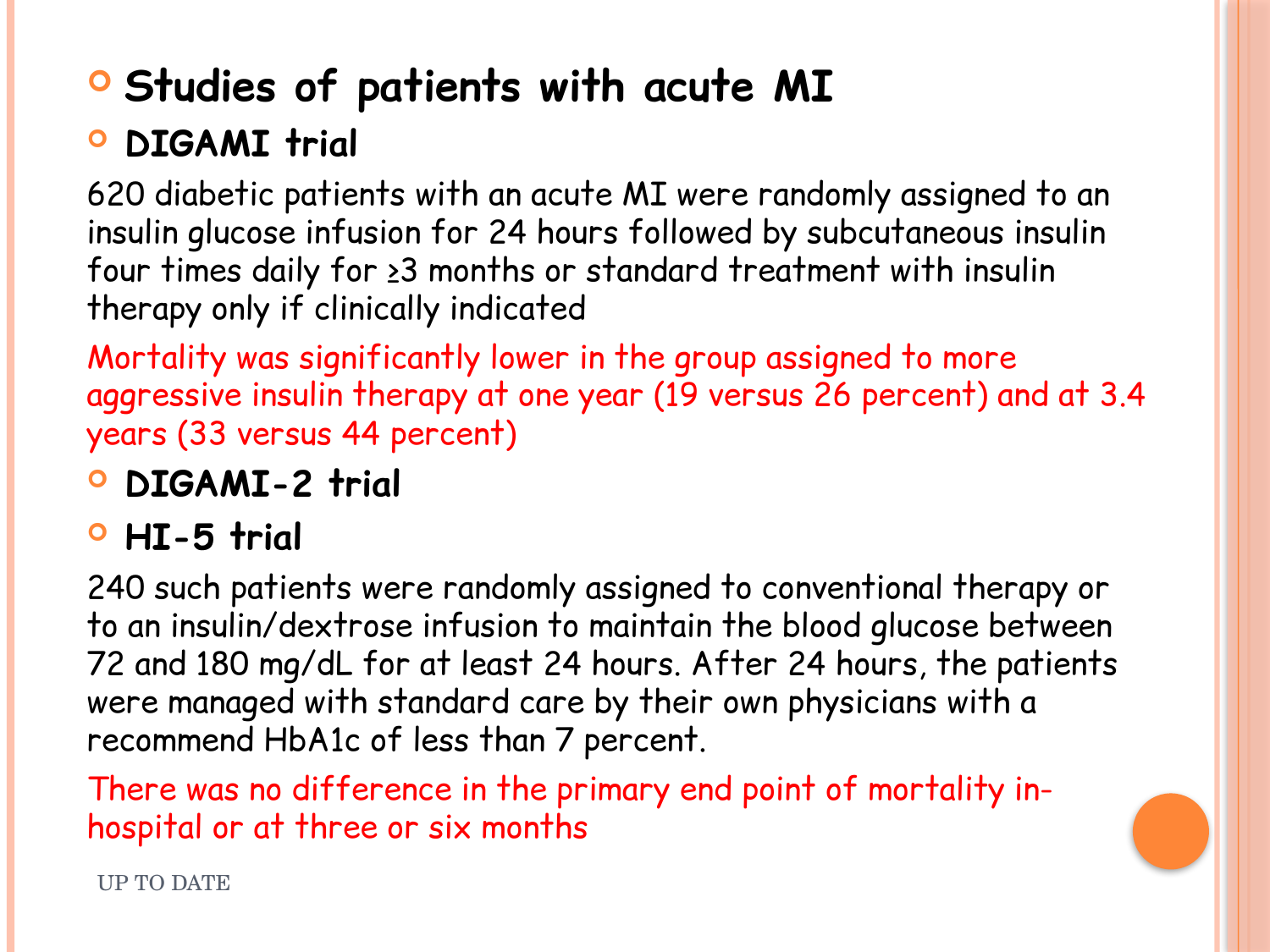

Studies of patients with acute MI
DIGAMI trial
620 diabetic patients with an acute MI were randomly assigned to an insulin glucose infusion for 24 hours followed by subcutaneous insulin four times daily for ≥3 months or standard treatment with insulin therapy only if clinically indicated
Mortality was significantly lower in the group assigned to more aggressive insulin therapy at one year (19 versus 26 percent) and at 3.4 years (33 versus 44 percent)
DIGAMI-2 trial
HI-5 trial
240 such patients were randomly assigned to conventional therapy or to an insulin/dextrose infusion to maintain the blood glucose between 72 and 180 mg/dL for at least 24 hours. After 24 hours, the patients were managed with standard care by their own physicians with a recommend HbA1c of less than 7 percent.
There was no difference in the primary end point of mortality in-hospital or at three or six months
UP TO DATE